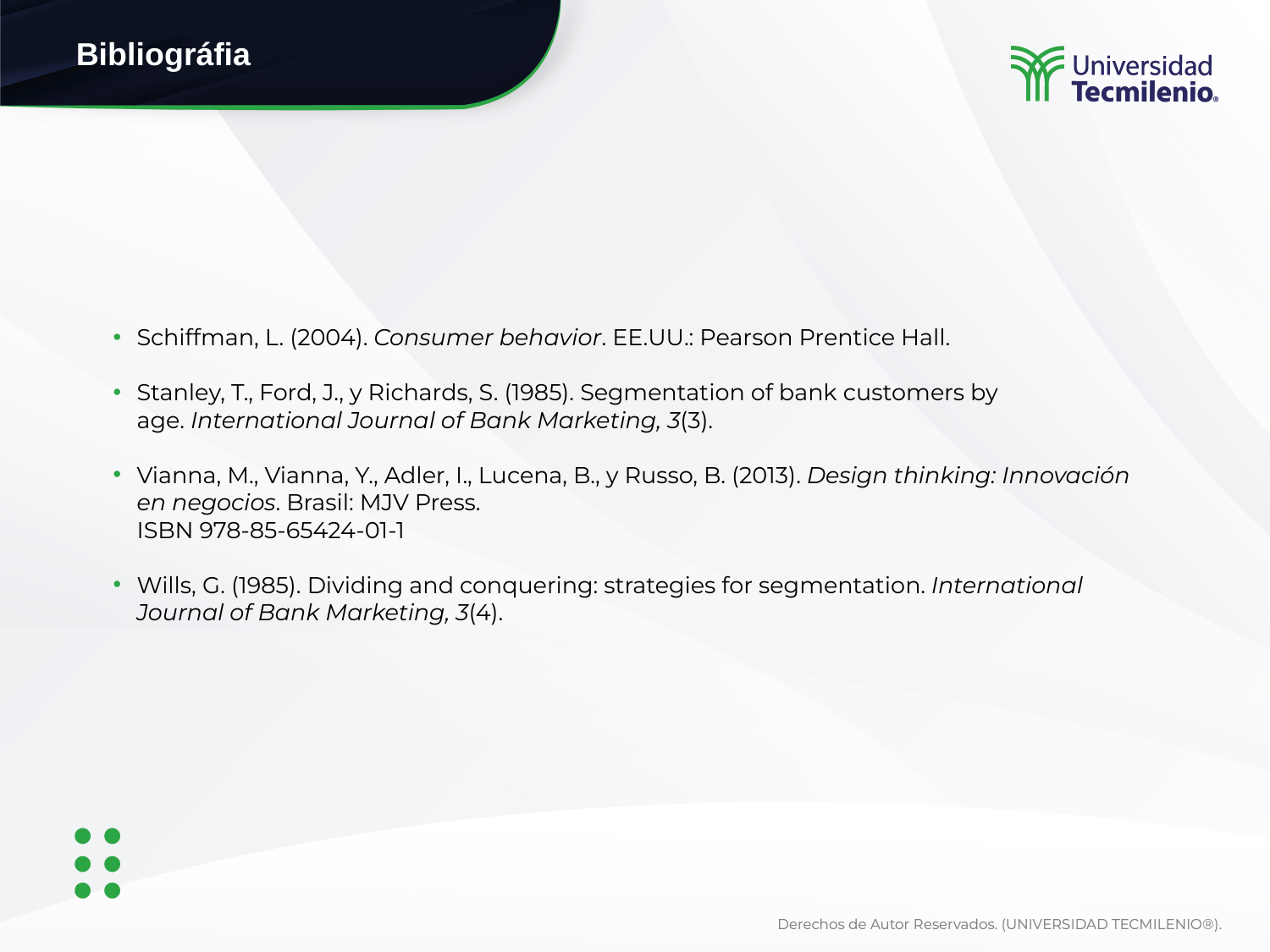

Schiffman, L. (2004). Consumer behavior. EE.UU.: Pearson Prentice Hall.
Stanley, T., Ford, J., y Richards, S. (1985). Segmentation of bank customers by age. International Journal of Bank Marketing, 3(3).
Vianna, M., Vianna, Y., Adler, I., Lucena, B., y Russo, B. (2013). Design thinking: Innovación en negocios. Brasil: MJV Press.
ISBN 978-85-65424-01-1
Wills, G. (1985). Dividing and conquering: strategies for segmentation. International Journal of Bank Marketing, 3(4).